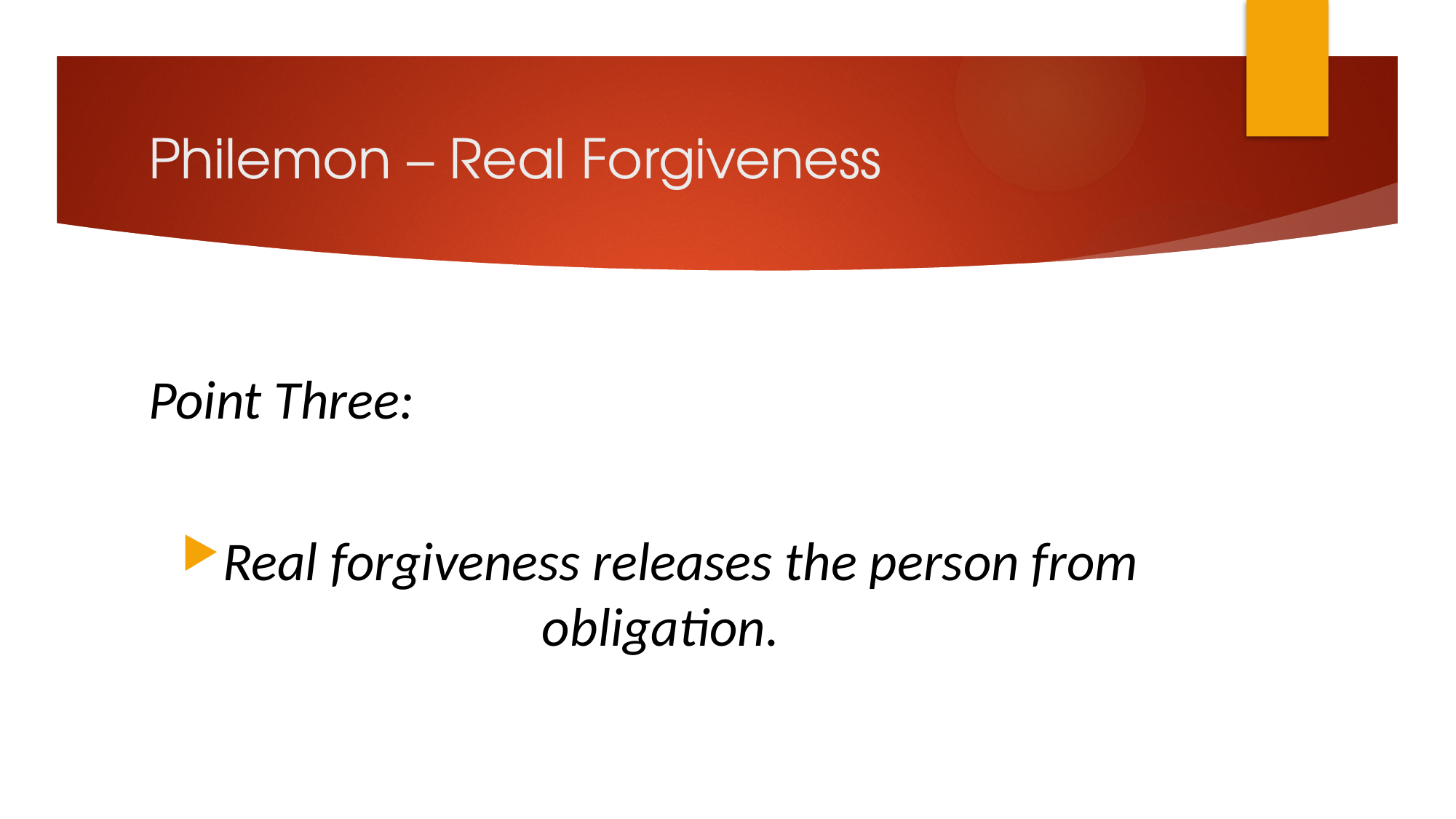

# Philemon – Real Forgiveness

Point Three:

Real forgiveness releases the person from obligation.